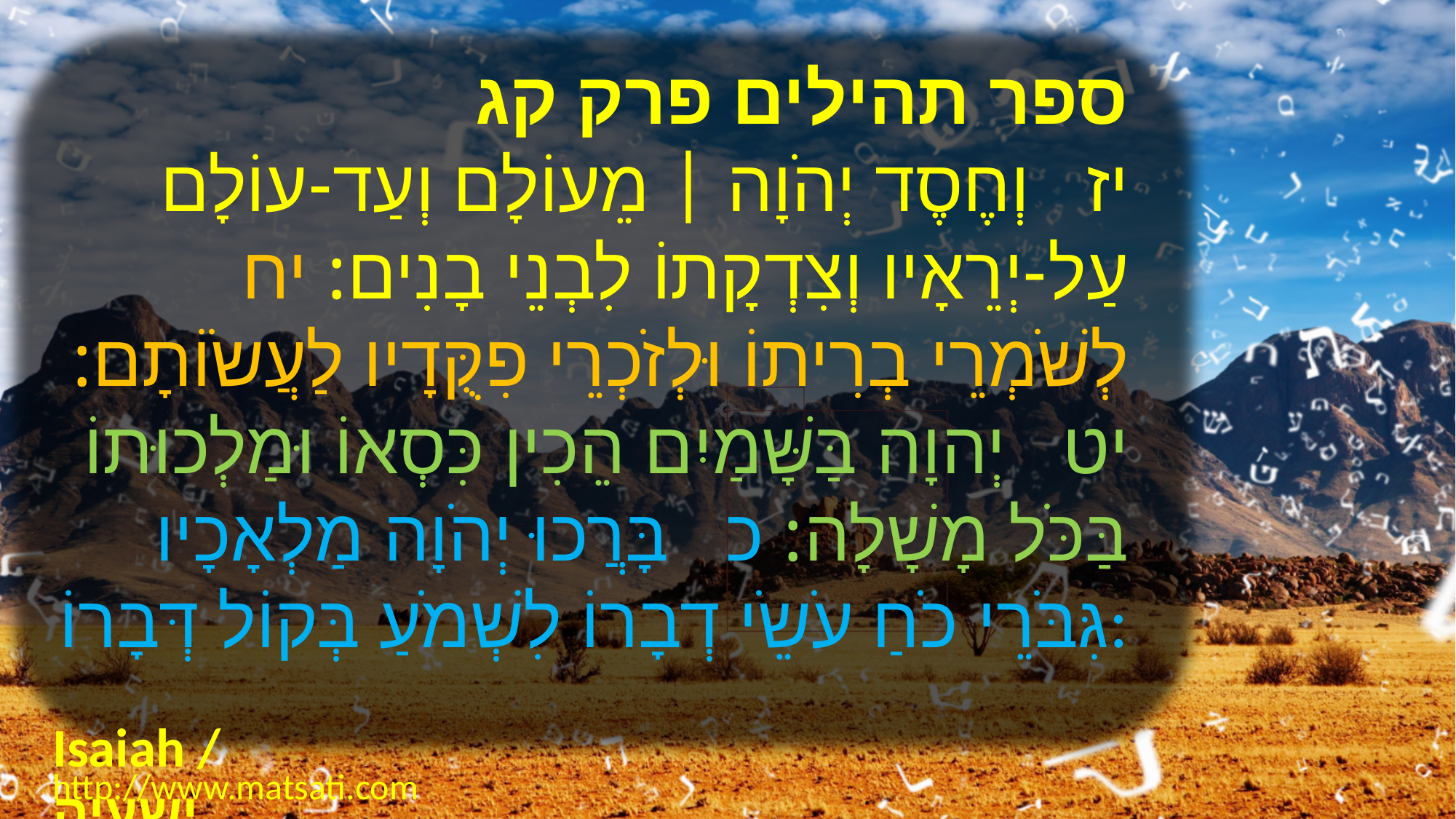

ספר תהילים פרק קג
יז   וְחֶסֶד יְהֹוָה | מֵעוֹלָם וְעַד-עוֹלָם עַל-יְרֵאָיו וְצִדְקָתוֹ לִבְנֵי בָנִים: יח   לְשֹׁמְרֵי בְרִיתוֹ וּלְזֹכְרֵי פִקֻּדָיו לַעֲשֹוֹתָם: יט   יְהוָה בַּשָּׁמַיִם הֵכִין כִּסְאוֹ וּמַלְכוּתוֹ בַּכֹּל מָשָׁלָה: כ   בָּרֲכוּ יְהֹוָה מַלְאָכָיו גִּבֹּרֵי כֹחַ עֹשֵֹי דְבָרוֹ לִשְׁמֹעַ בְּקוֹל דְּבָרוֹ:
Isaiah / ישעיה
http://www.matsati.com